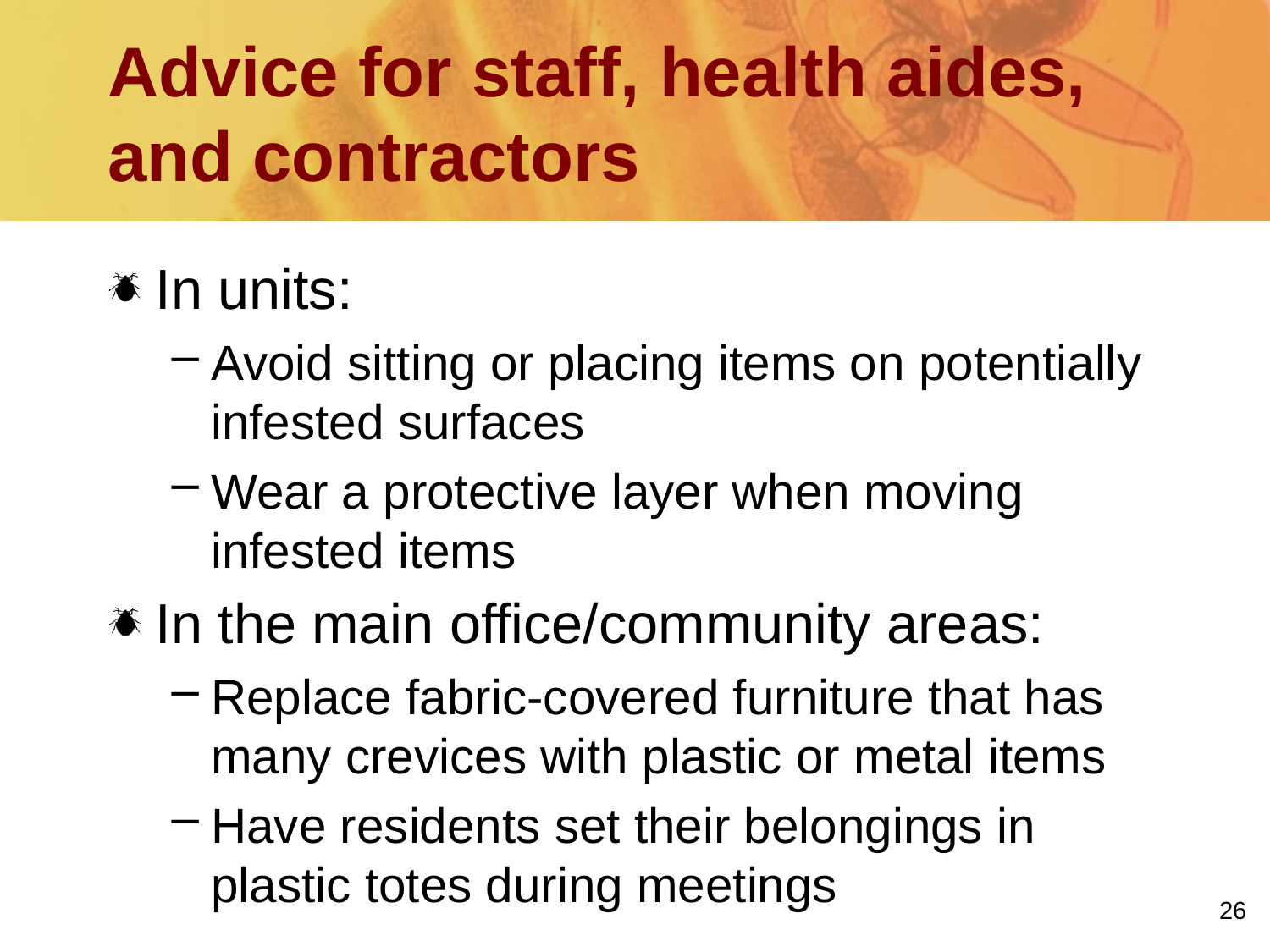

# Advice for staff, health aides, and contractors
In units:
Avoid sitting or placing items on potentially infested surfaces
Wear a protective layer when moving infested items
In the main office/community areas:
Replace fabric-covered furniture that has many crevices with plastic or metal items
Have residents set their belongings in plastic totes during meetings

26